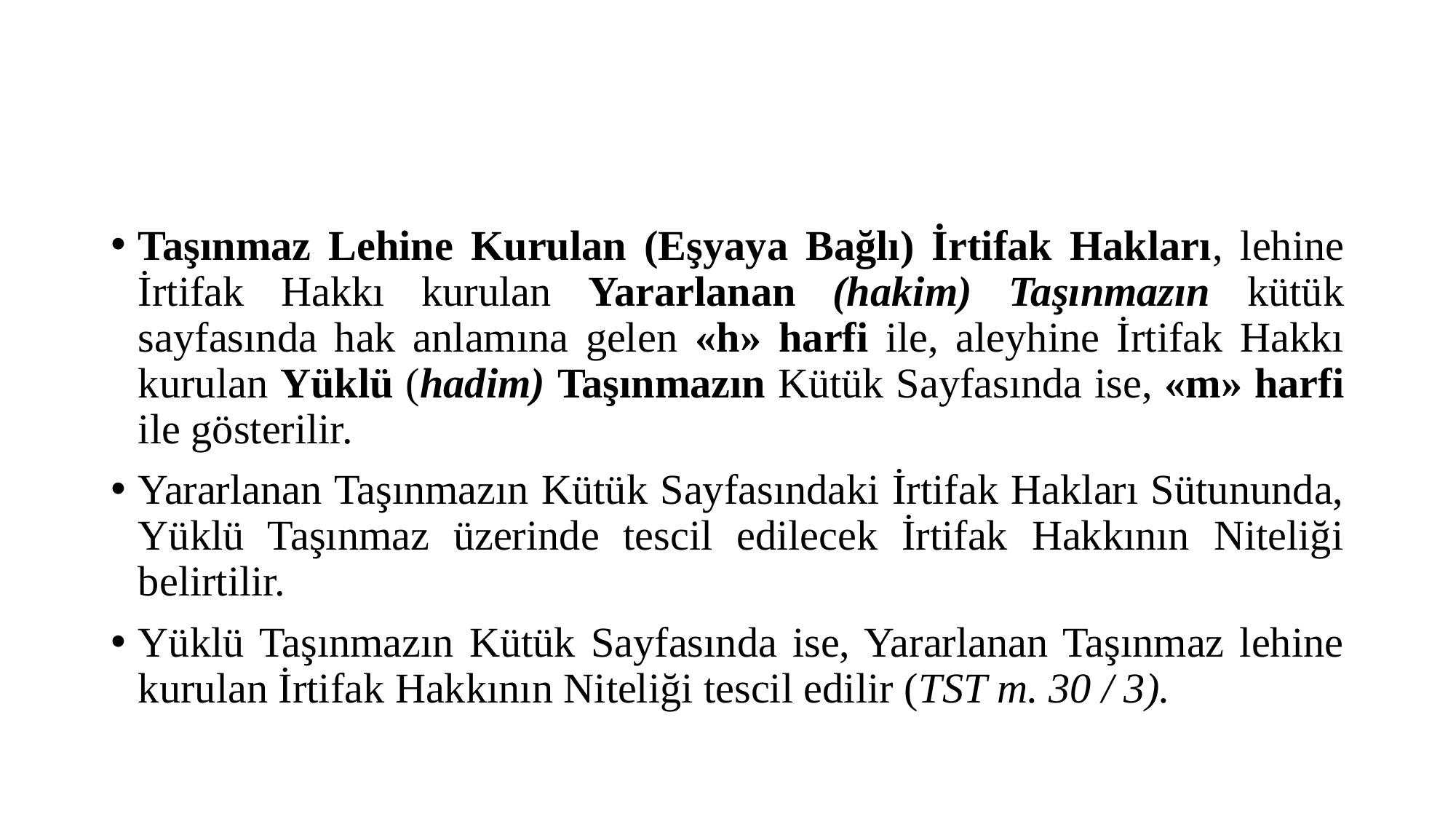

#
Taşınmaz Lehine Kurulan (Eşyaya Bağlı) İrtifak Hakları, lehine İrtifak Hakkı kurulan Yararlanan (hakim) Taşınmazın kütük sayfasında hak anlamına gelen «h» harfi ile, aleyhine İrtifak Hakkı kurulan Yüklü (hadim) Taşınmazın Kütük Sayfasında ise, «m» harfi ile gösterilir.
Yararlanan Taşınmazın Kütük Sayfasındaki İrtifak Hakları Sütununda, Yüklü Taşınmaz üzerinde tescil edilecek İrtifak Hakkının Niteliği belirtilir.
Yüklü Taşınmazın Kütük Sayfasında ise, Yararlanan Taşınmaz lehine kurulan İrtifak Hakkının Niteliği tescil edilir (TST m. 30 / 3).